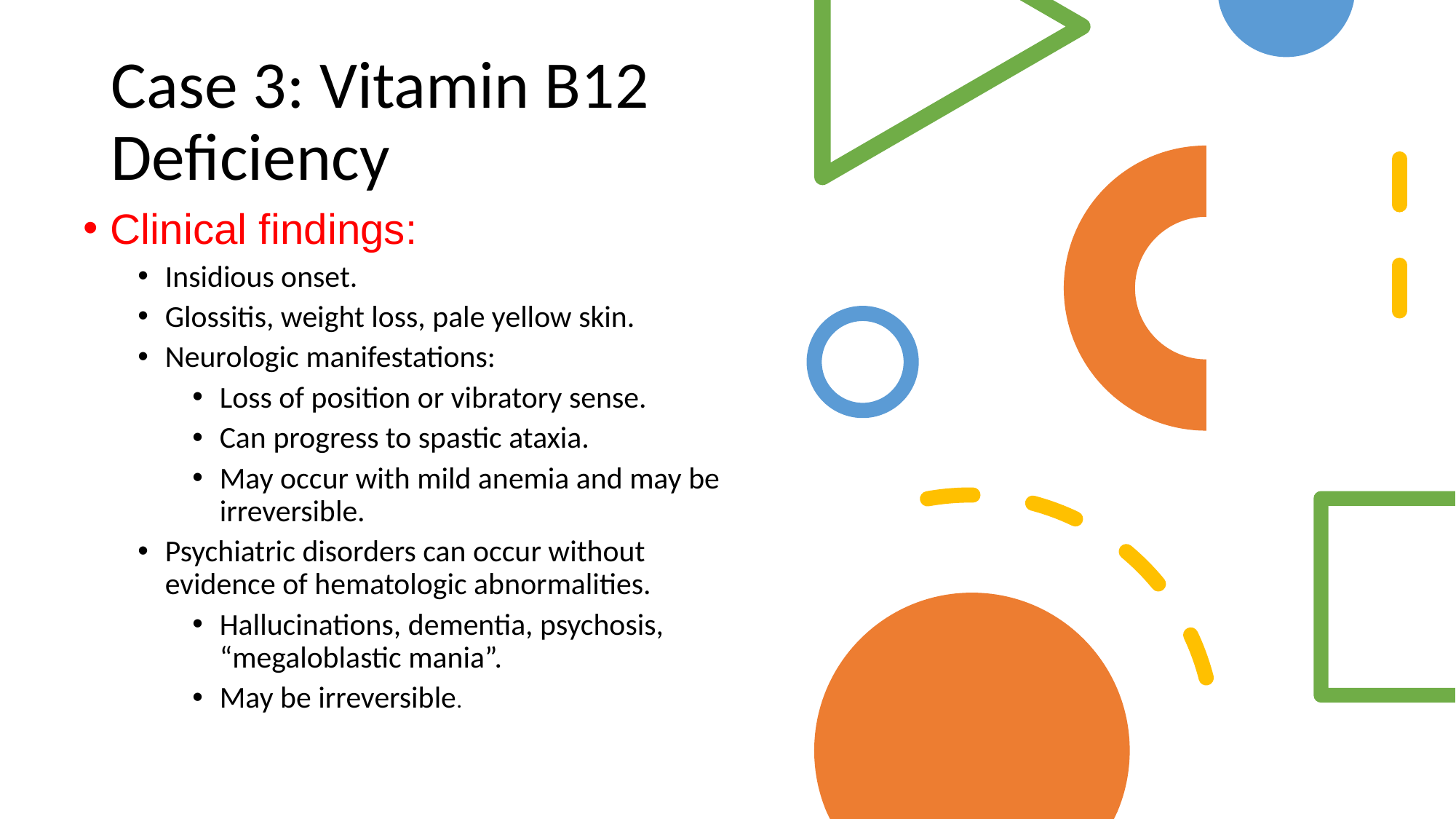

# Case 3: Vitamin B12 Deficiency

Clinical findings:
Insidious onset.
Glossitis, weight loss, pale yellow skin.
Neurologic manifestations:
Loss of position or vibratory sense.
Can progress to spastic ataxia.
May occur with mild anemia and may be irreversible.
Psychiatric disorders can occur without evidence of hematologic abnormalities.
Hallucinations, dementia, psychosis, “megaloblastic mania”.
May be irreversible.